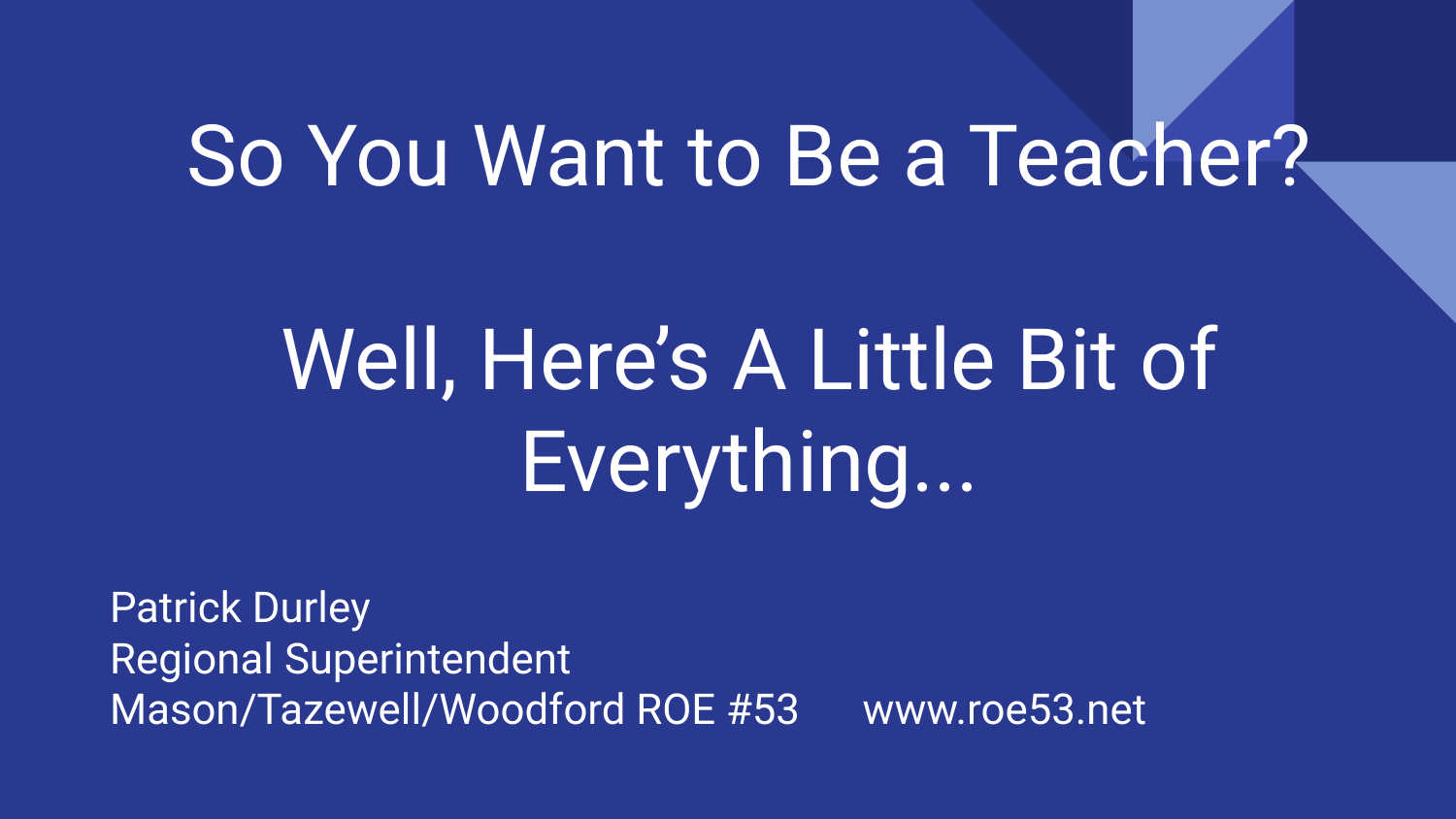

# So You Want to Be a Teacher?

Well, Here’s A Little Bit of Everything...
Patrick Durley
Regional Superintendent
Mason/Tazewell/Woodford ROE #53      www.roe53.net